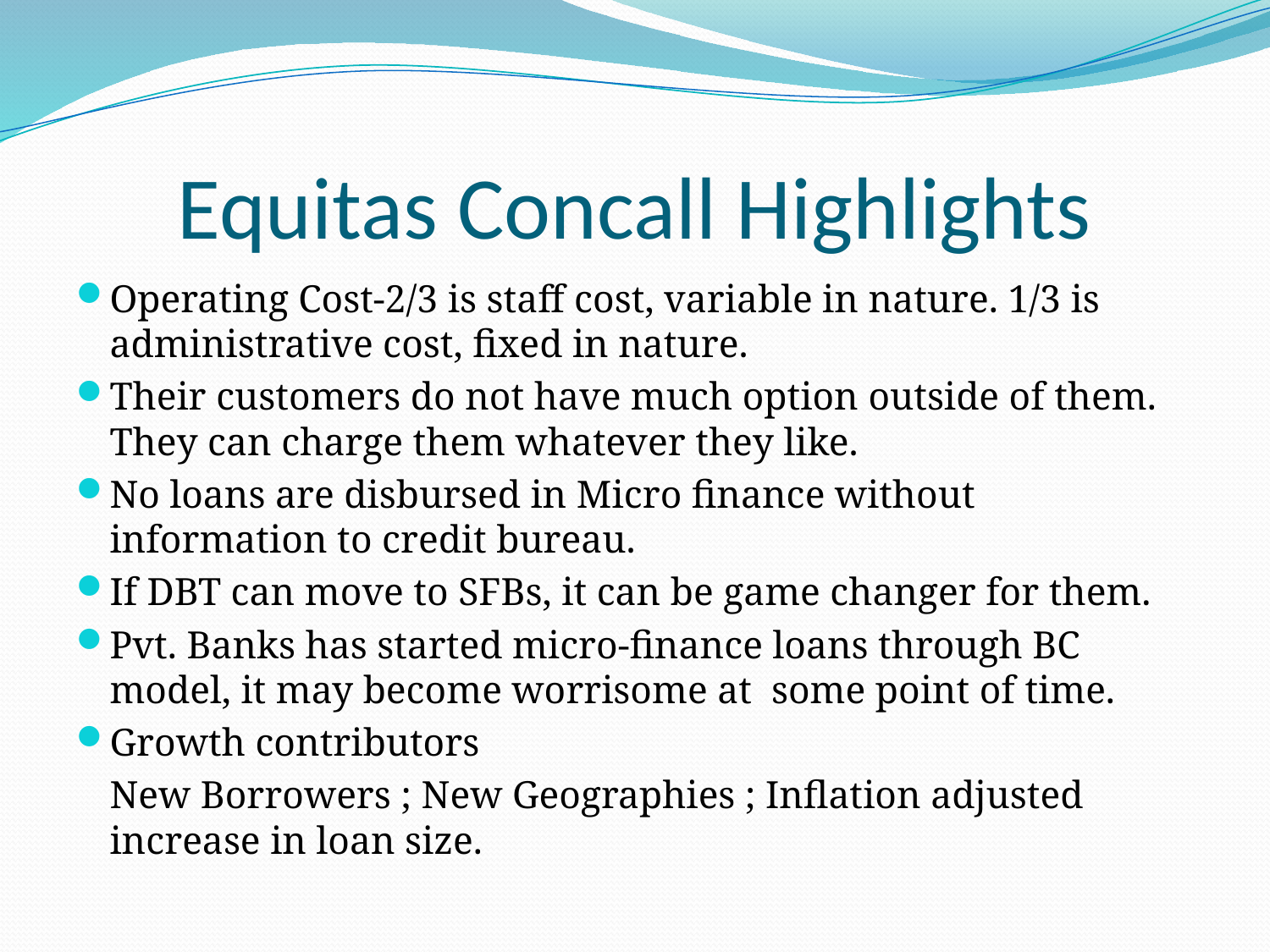

# Equitas Concall Highlights
Operating Cost-2/3 is staff cost, variable in nature. 1/3 is administrative cost, fixed in nature.
Their customers do not have much option outside of them. They can charge them whatever they like.
No loans are disbursed in Micro finance without information to credit bureau.
If DBT can move to SFBs, it can be game changer for them.
Pvt. Banks has started micro-finance loans through BC model, it may become worrisome at  some point of time.
Growth contributors
		New Borrowers ; New Geographies ; Inflation adjusted increase in loan size.